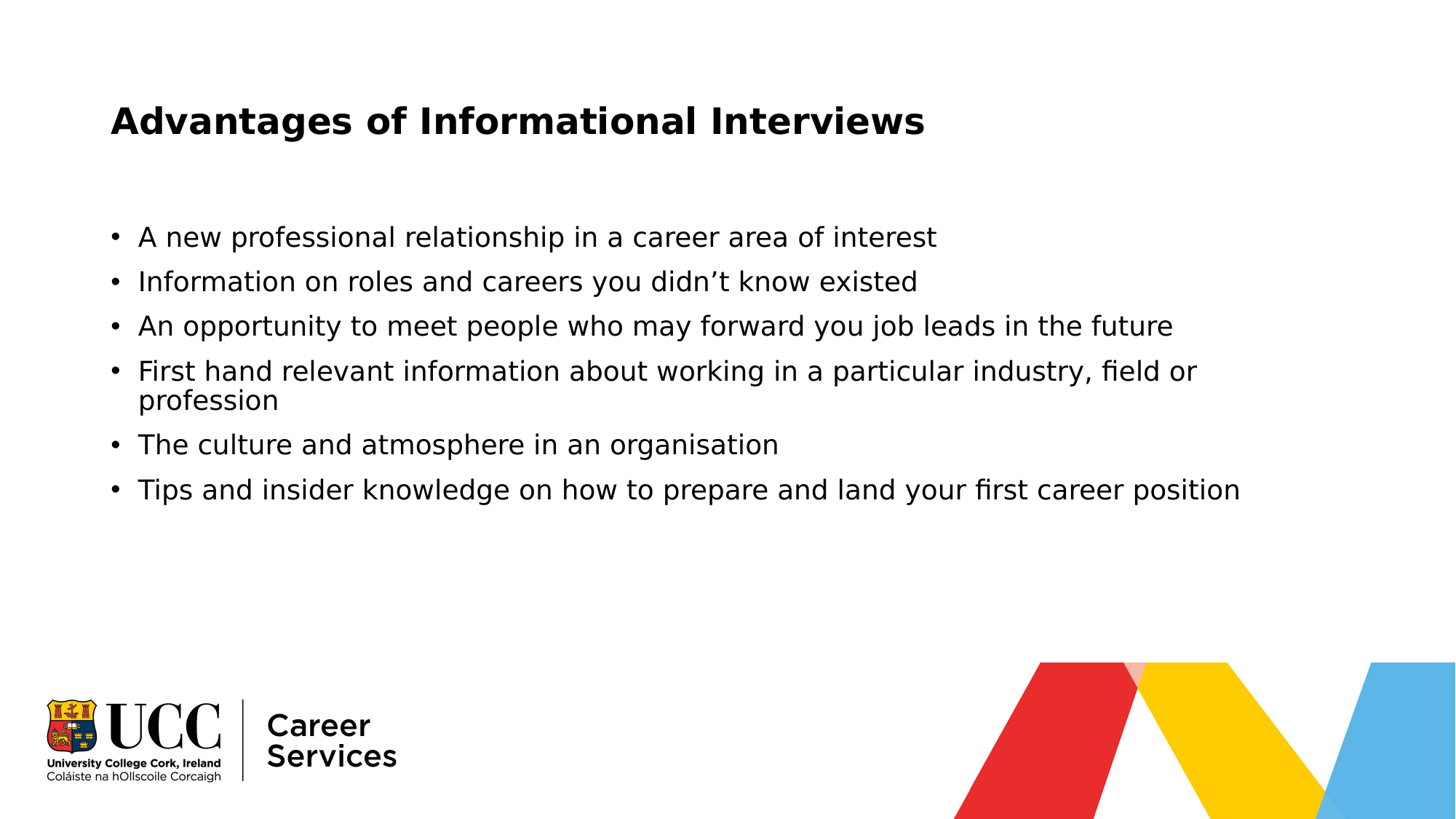

# Advantages of Informational Interviews
A new professional relationship in a career area of interest
Information on roles and careers you didn’t know existed
An opportunity to meet people who may forward you job leads in the future
First hand relevant information about working in a particular industry, field or profession
The culture and atmosphere in an organisation
Tips and insider knowledge on how to prepare and land your first career position